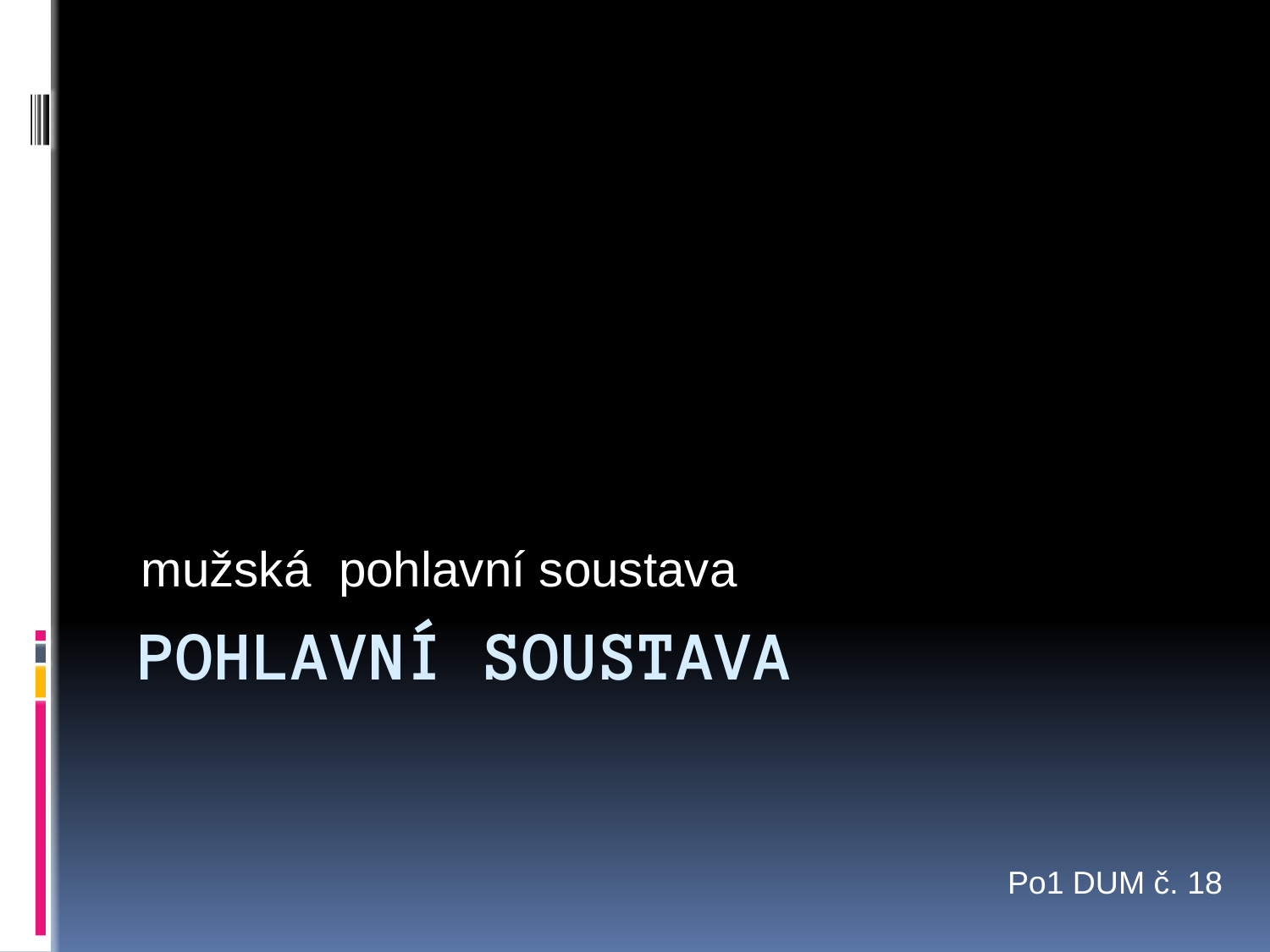

mužská  pohlavní soustava
# Pohlavní soustava
Po1 DUM č. 18